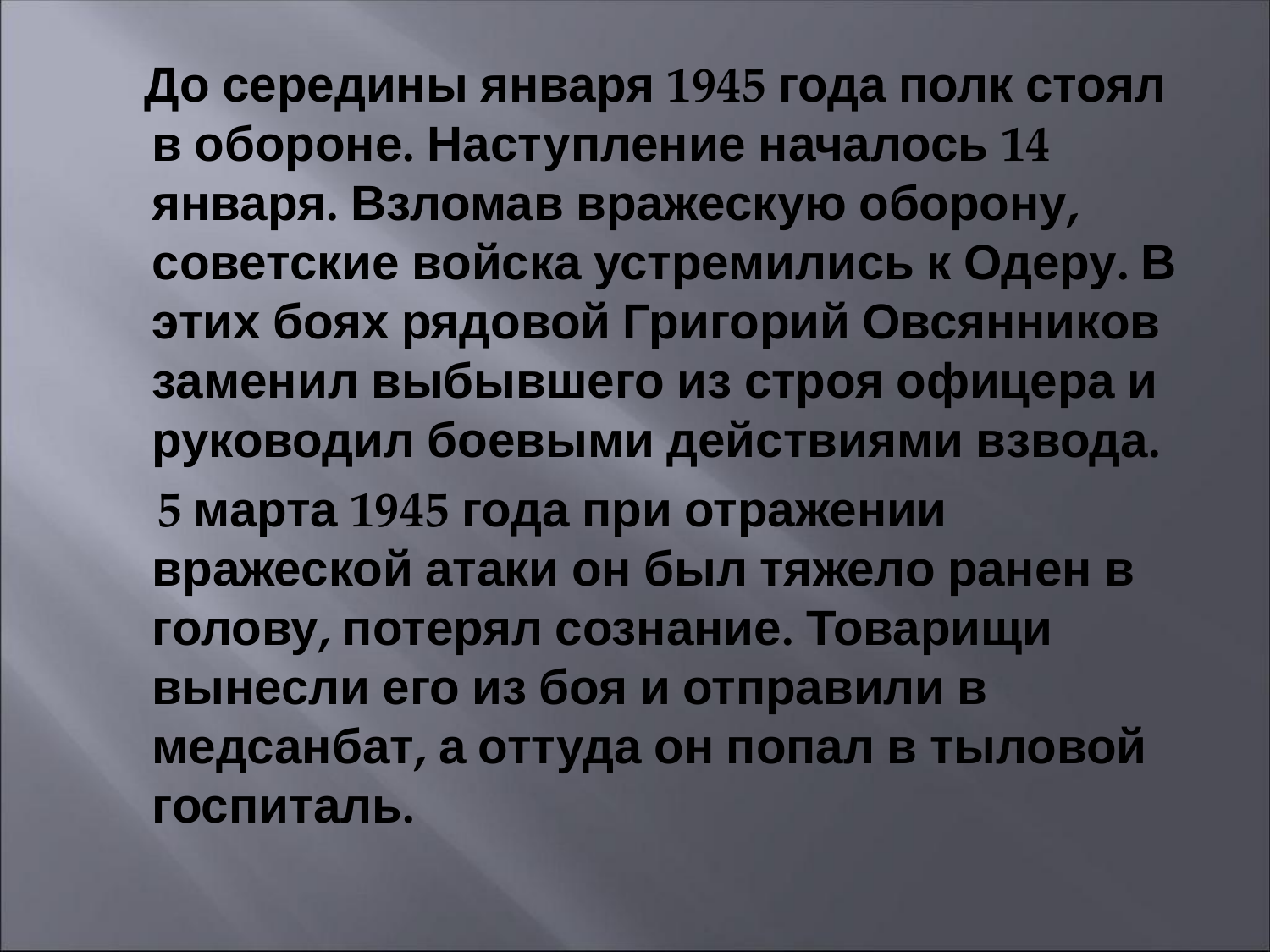

До середины января 1945 года полк стоял в обороне. Наступление началось 14 января. Взломав вражескую оборону, советские войска устремились к Одеру. В этих боях рядовой Григорий Овсянников заменил выбывшего из строя офицера и руководил боевыми действиями взвода.
     5 марта 1945 года при отражении вражеской атаки он был тяжело ранен в голову, потерял сознание. Товарищи вынесли его из боя и отправили в медсанбат, а оттуда он попал в тыловой госпиталь.